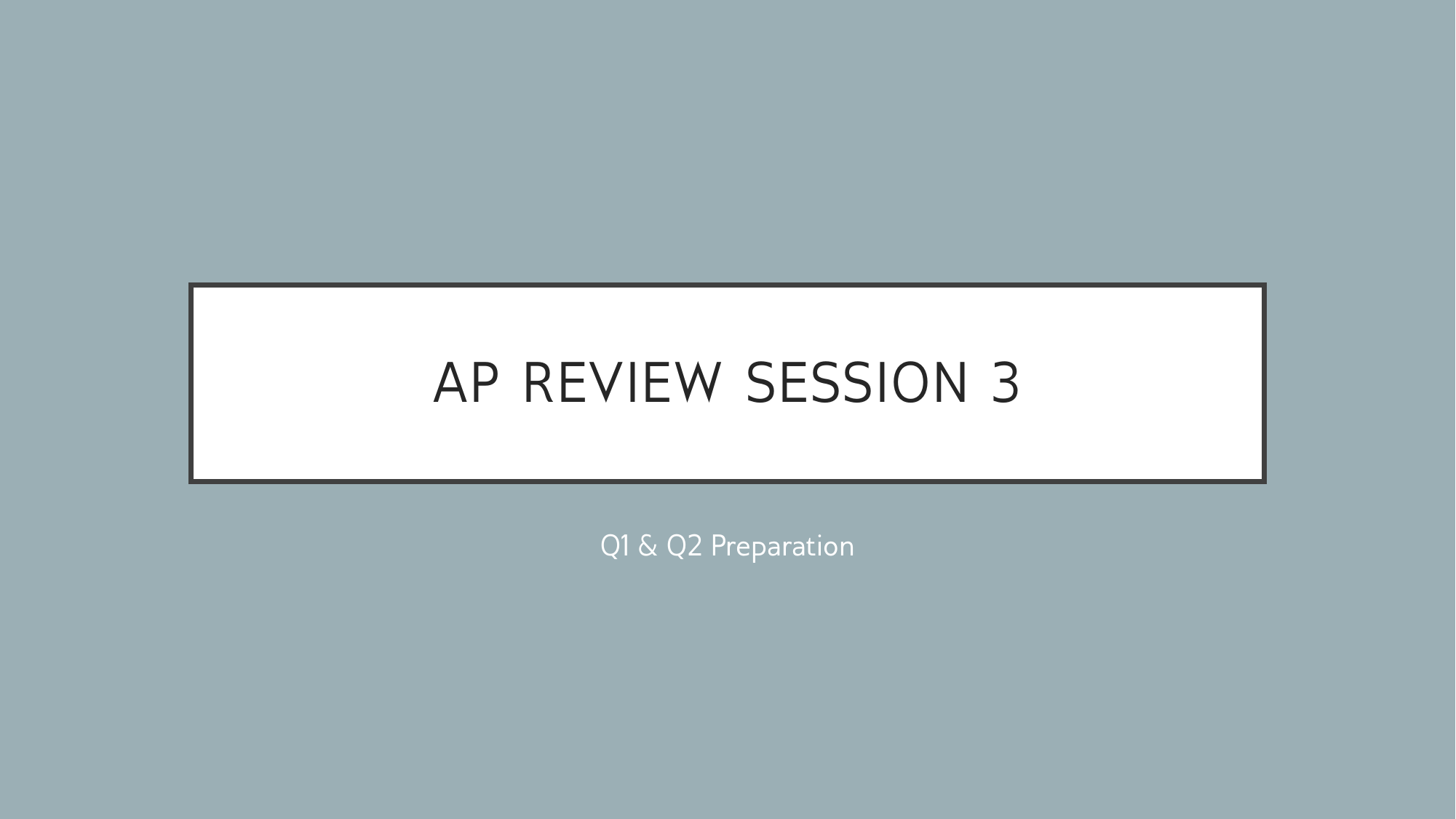

# AP Review Session 3
Q1 & Q2 Preparation